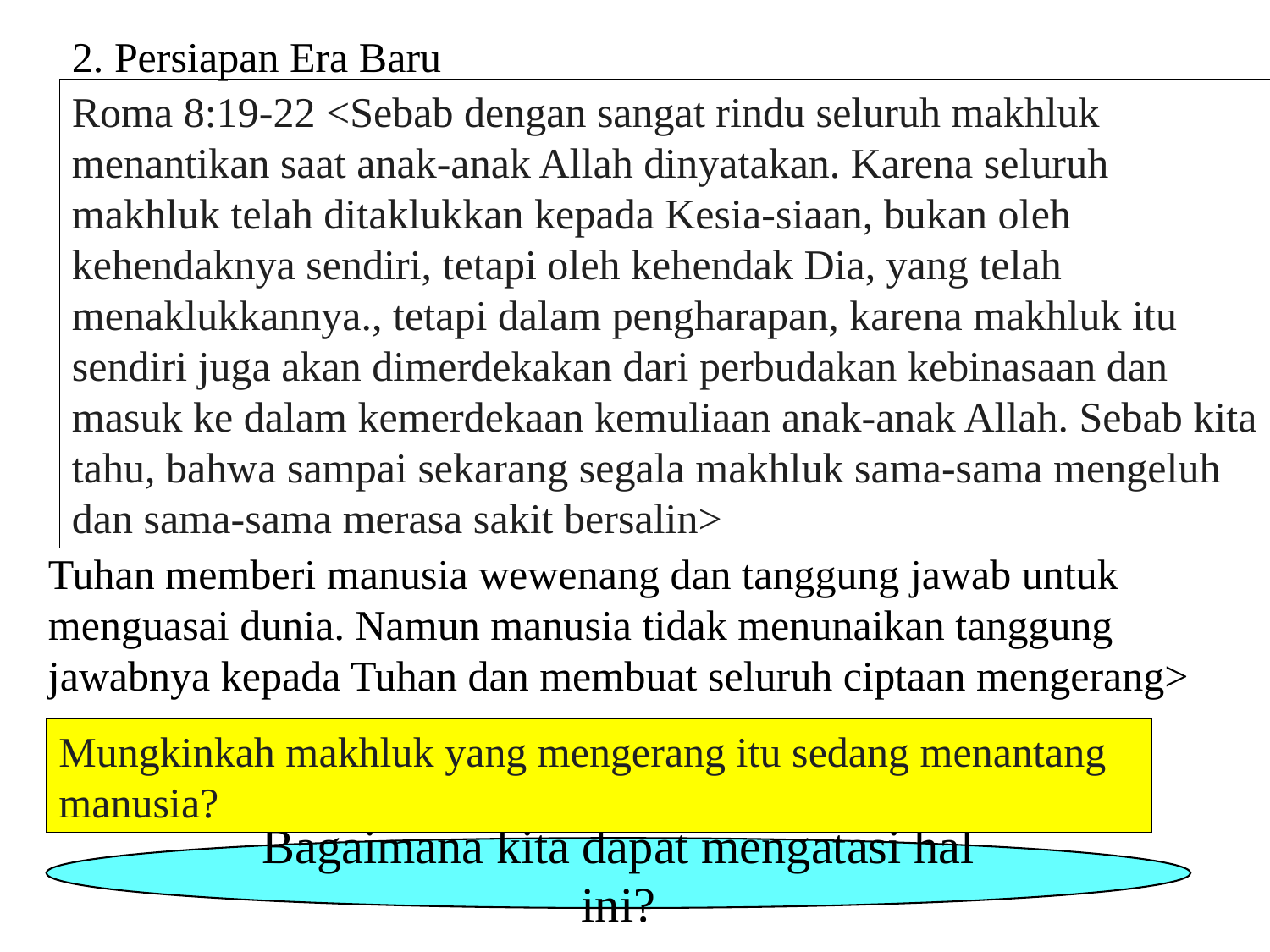

2. Persiapan Era Baru
Roma 8:19-22 <Sebab dengan sangat rindu seluruh makhluk menantikan saat anak-anak Allah dinyatakan. Karena seluruh makhluk telah ditaklukkan kepada Kesia-siaan, bukan oleh kehendaknya sendiri, tetapi oleh kehendak Dia, yang telah menaklukkannya., tetapi dalam pengharapan, karena makhluk itu sendiri juga akan dimerdekakan dari perbudakan kebinasaan dan masuk ke dalam kemerdekaan kemuliaan anak-anak Allah. Sebab kita tahu, bahwa sampai sekarang segala makhluk sama-sama mengeluh dan sama-sama merasa sakit bersalin>
Tuhan memberi manusia wewenang dan tanggung jawab untuk menguasai dunia. Namun manusia tidak menunaikan tanggung jawabnya kepada Tuhan dan membuat seluruh ciptaan mengerang>
Mungkinkah makhluk yang mengerang itu sedang menantang manusia?
Bagaimana kita dapat mengatasi hal ini?